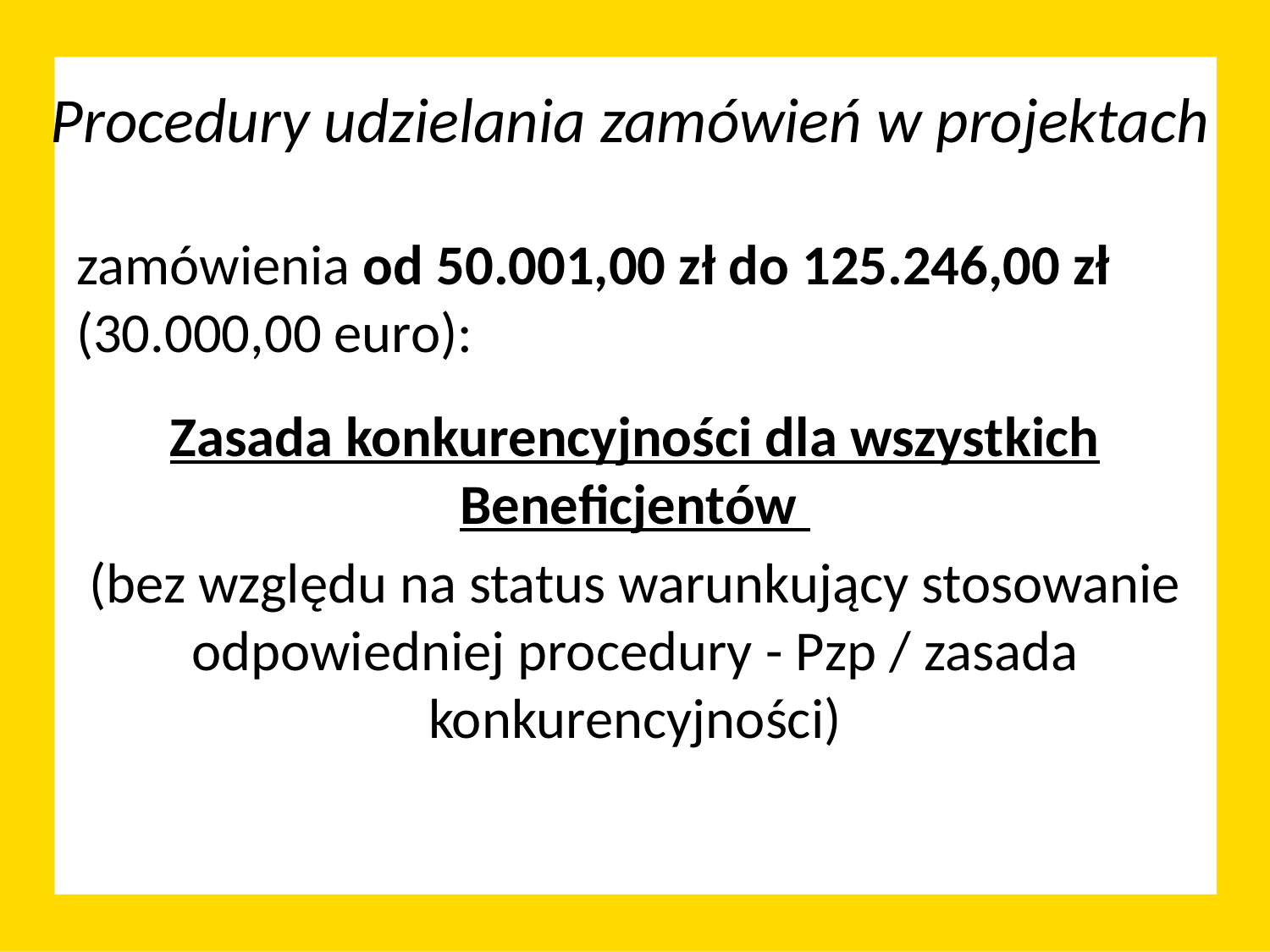

# Procedury udzielania zamówień w projektach
zamówienia od 50.001,00 zł do 125.246,00 zł (30.000,00 euro):

Zasada konkurencyjności dla wszystkich Beneficjentów
(bez względu na status warunkujący stosowanie odpowiedniej procedury - Pzp / zasada konkurencyjności)